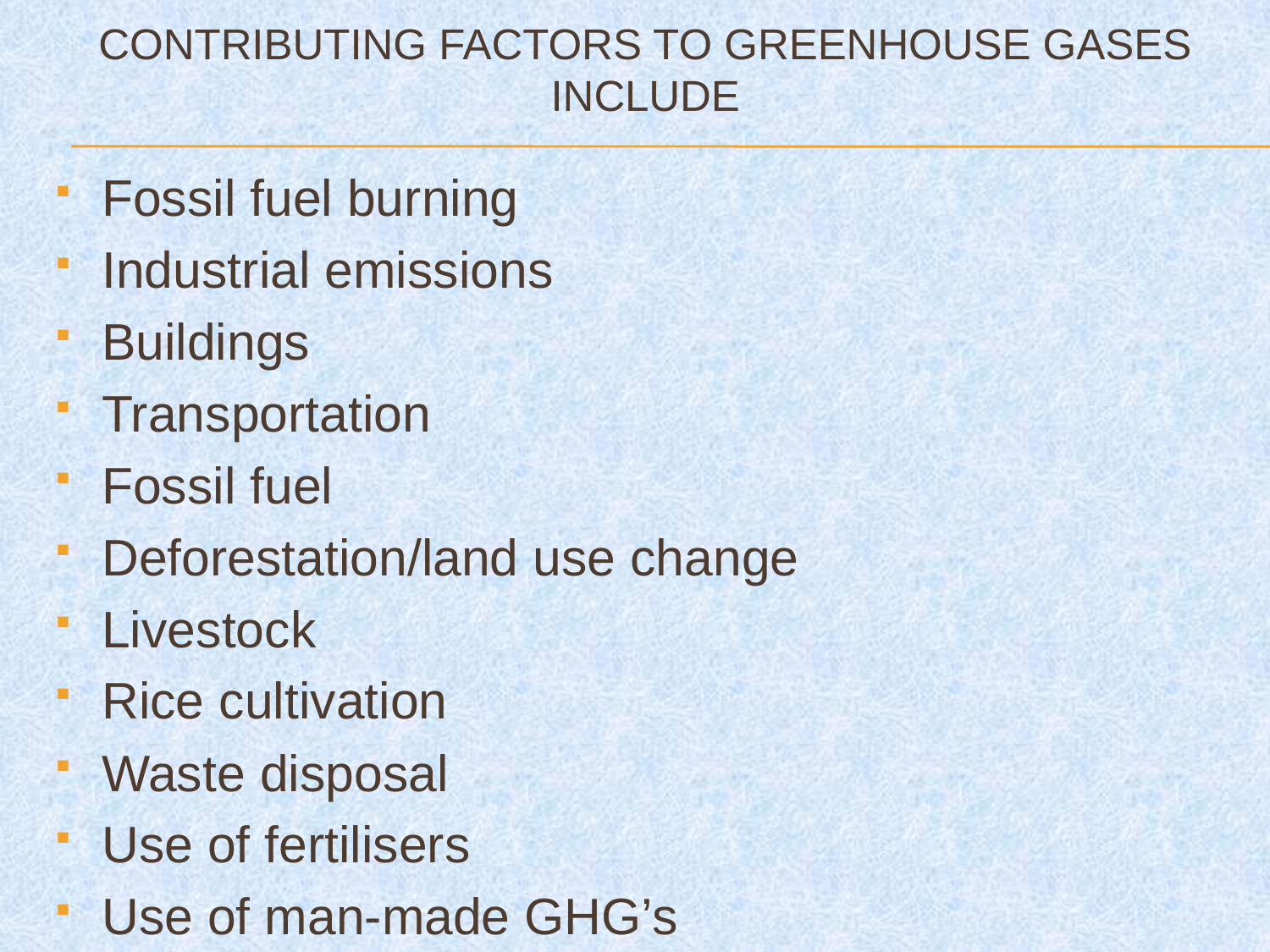

# Contributing factors to greenhouse gases include
Fossil fuel burning
Industrial emissions
Buildings
Transportation
Fossil fuel
Deforestation/land use change
Livestock
Rice cultivation
Waste disposal
Use of fertilisers
Use of man-made GHG’s